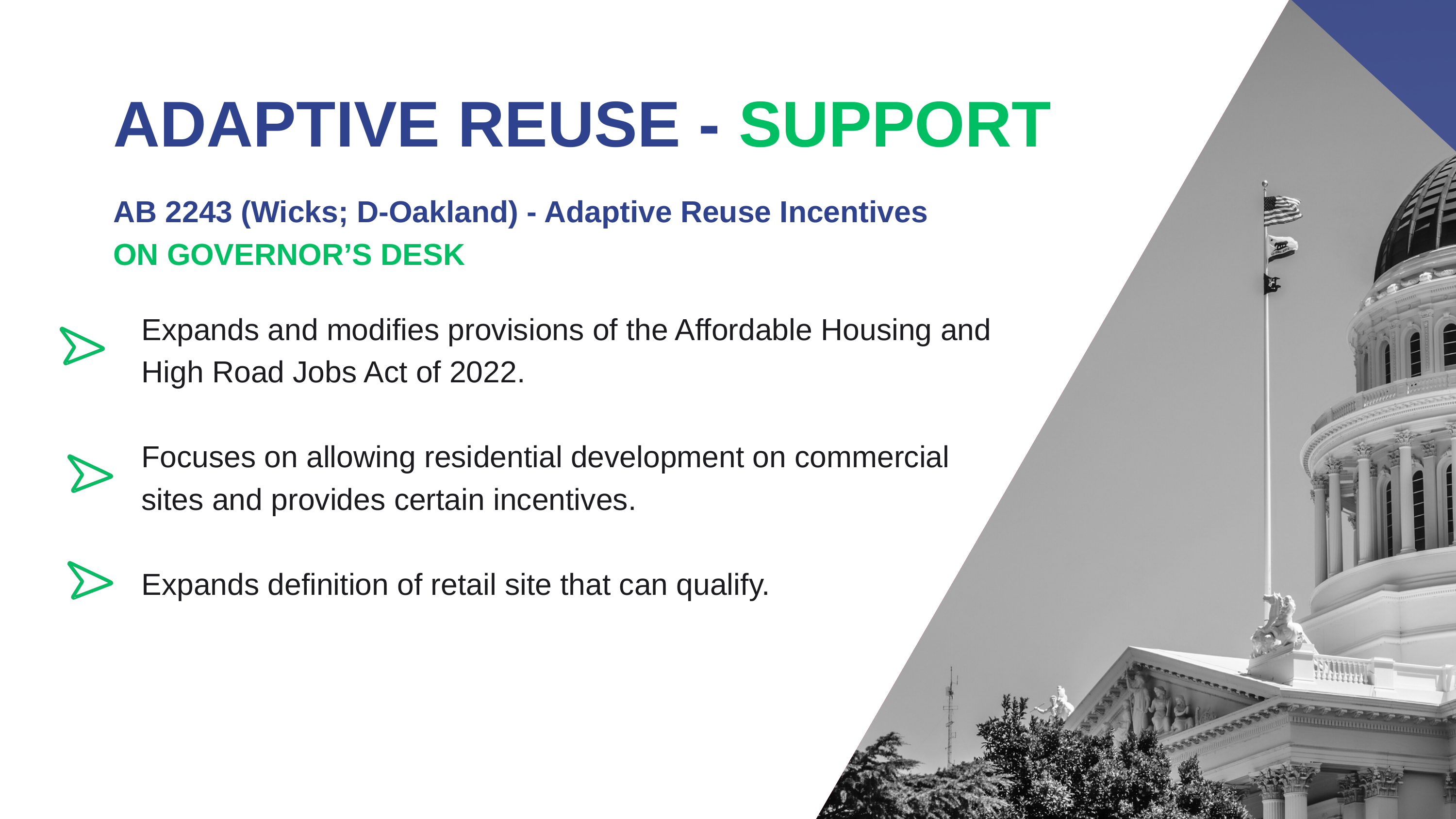

ADAPTIVE REUSE - SUPPORT

AB 2243 (Wicks; D-Oakland) - Adaptive Reuse Incentives
ON GOVERNOR’S DESK
Expands and modifies provisions of the Affordable Housing and High Road Jobs Act of 2022.​
​
Focuses on allowing residential development on commercial sites and​ provides certain incentives.​
​
Expands definition of retail site that can qualify.